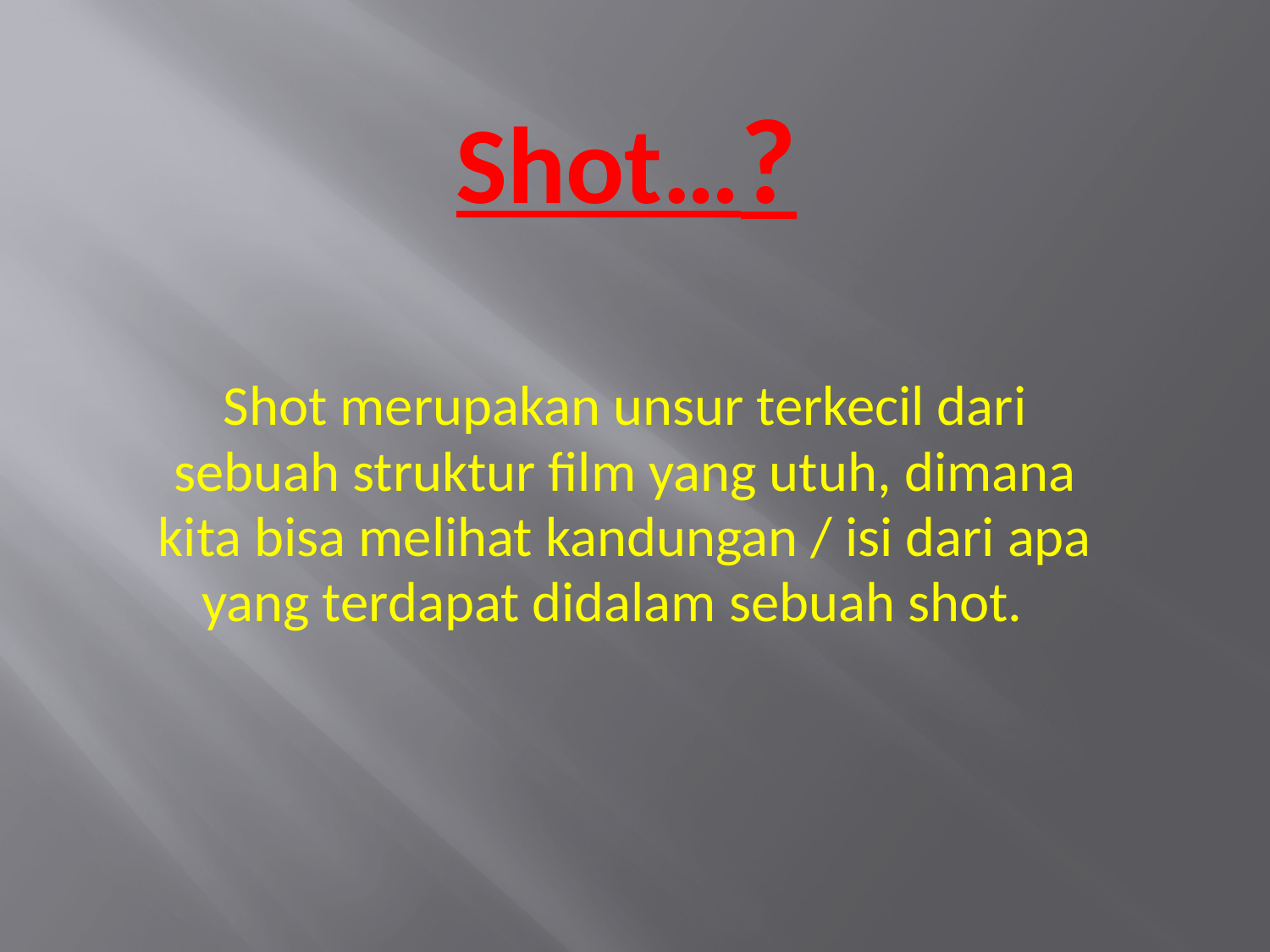

# Shot…?
Shot merupakan unsur terkecil dari
sebuah struktur film yang utuh, dimana
kita bisa melihat kandungan / isi dari apa
yang terdapat didalam sebuah shot.